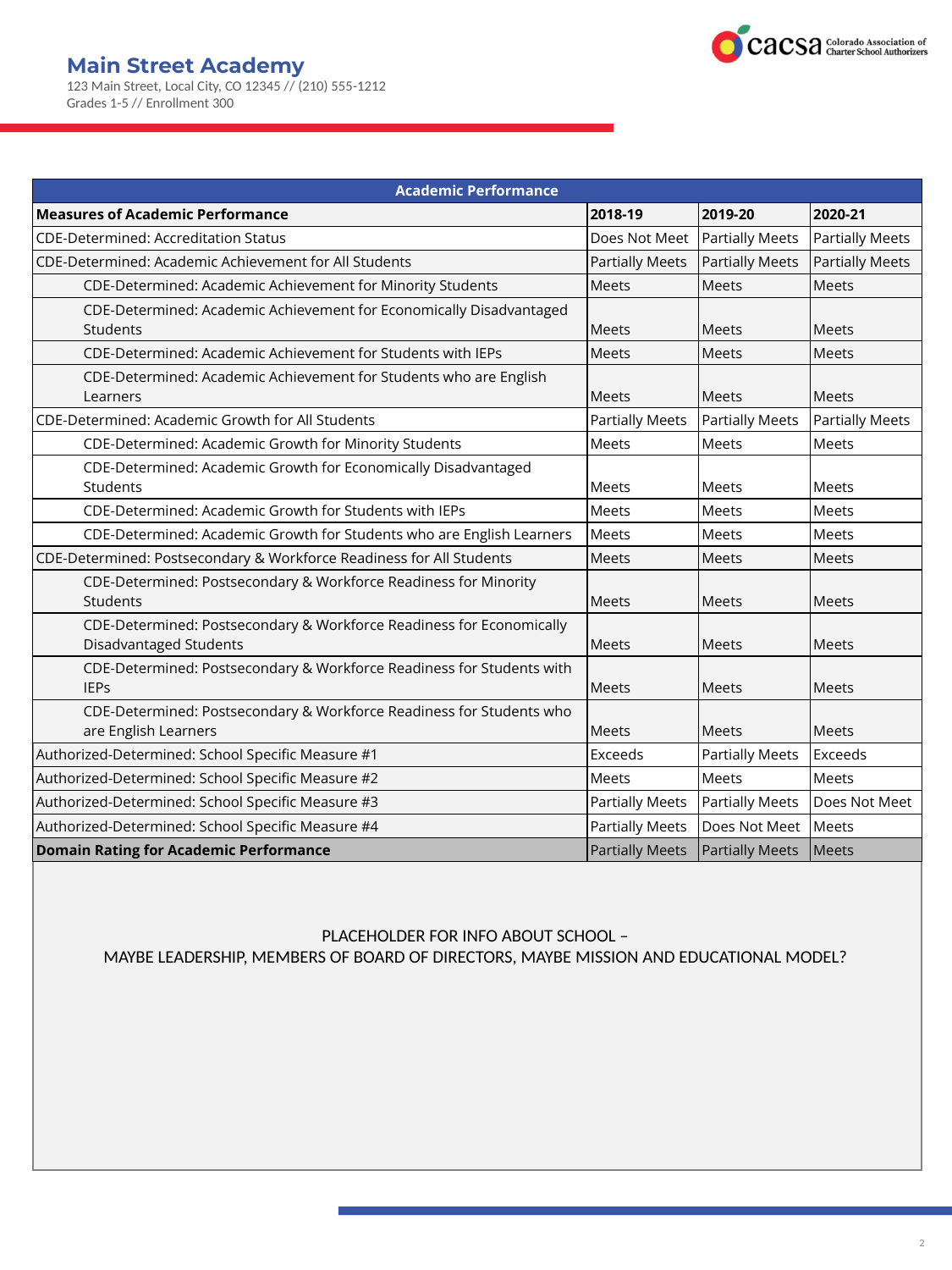

| Academic Performance |  |  |  |
| --- | --- | --- | --- |
| Measures of Academic Performance | 2018-19 | 2019-20 | 2020-21 |
| CDE-Determined: Accreditation Status | Does Not Meet | Partially Meets | Partially Meets |
| CDE-Determined: Academic Achievement for All Students | Partially Meets | Partially Meets | Partially Meets |
| CDE-Determined: Academic Achievement for Minority Students | Meets | Meets | Meets |
| CDE-Determined: Academic Achievement for Economically Disadvantaged Students | Meets | Meets | Meets |
| CDE-Determined: Academic Achievement for Students with IEPs | Meets | Meets | Meets |
| CDE-Determined: Academic Achievement for Students who are English Learners | Meets | Meets | Meets |
| CDE-Determined: Academic Growth for All Students | Partially Meets | Partially Meets | Partially Meets |
| CDE-Determined: Academic Growth for Minority Students | Meets | Meets | Meets |
| CDE-Determined: Academic Growth for Economically Disadvantaged Students | Meets | Meets | Meets |
| CDE-Determined: Academic Growth for Students with IEPs | Meets | Meets | Meets |
| CDE-Determined: Academic Growth for Students who are English Learners | Meets | Meets | Meets |
| CDE-Determined: Postsecondary & Workforce Readiness for All Students | Meets | Meets | Meets |
| CDE-Determined: Postsecondary & Workforce Readiness for Minority Students | Meets | Meets | Meets |
| CDE-Determined: Postsecondary & Workforce Readiness for Economically Disadvantaged Students | Meets | Meets | Meets |
| CDE-Determined: Postsecondary & Workforce Readiness for Students with IEPs | Meets | Meets | Meets |
| CDE-Determined: Postsecondary & Workforce Readiness for Students who are English Learners | Meets | Meets | Meets |
| Authorized-Determined: School Specific Measure #1 | Exceeds | Partially Meets | Exceeds |
| Authorized-Determined: School Specific Measure #2 | Meets | Meets | Meets |
| Authorized-Determined: School Specific Measure #3 | Partially Meets | Partially Meets | Does Not Meet |
| Authorized-Determined: School Specific Measure #4 | Partially Meets | Does Not Meet | Meets |
| Domain Rating for Academic Performance | Partially Meets | Partially Meets | Meets |
PLACEHOLDER FOR INFO ABOUT SCHOOL –
MAYBE LEADERSHIP, MEMBERS OF BOARD OF DIRECTORS, MAYBE MISSION AND EDUCATIONAL MODEL?
2